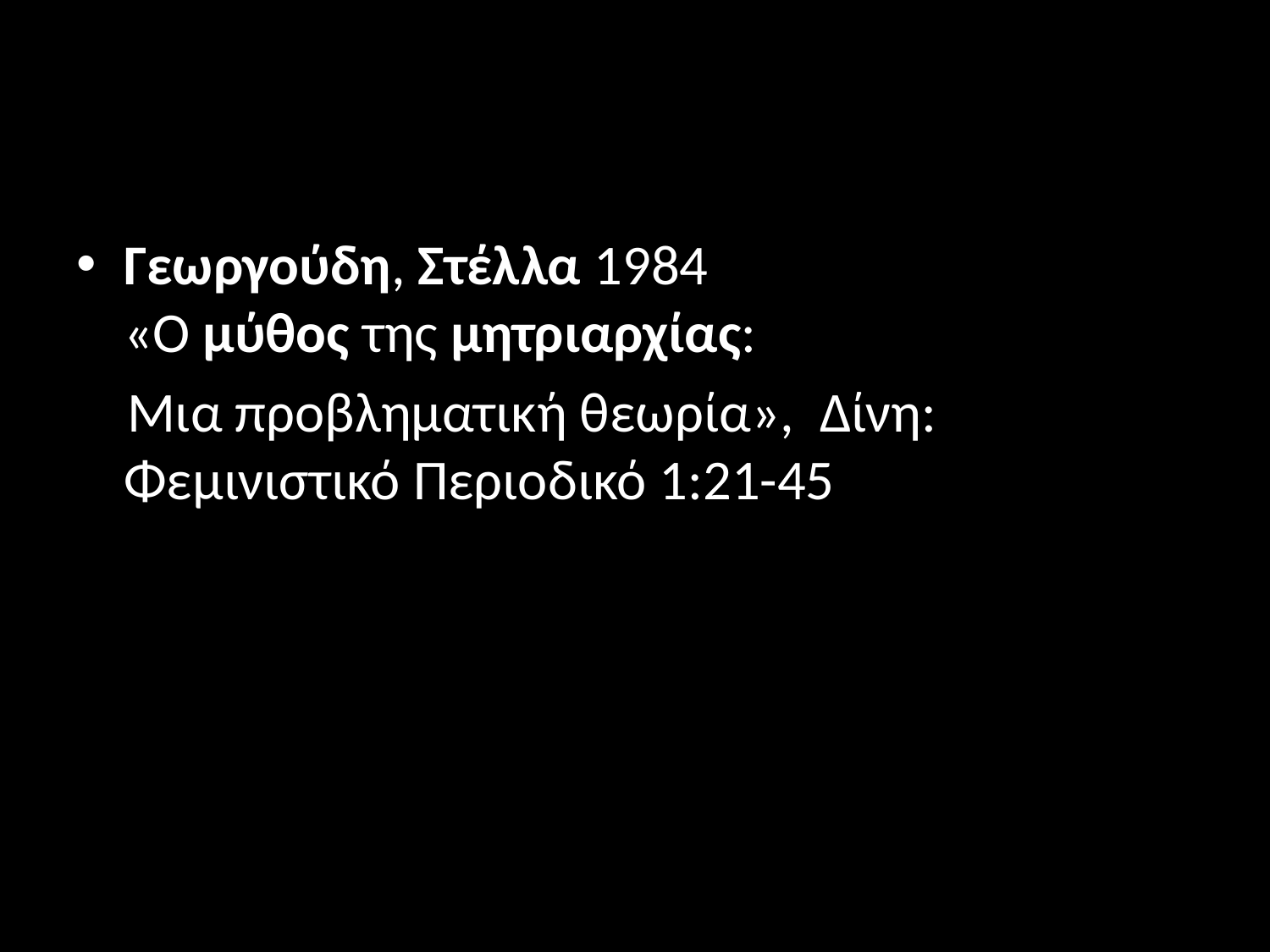

#
Γεωργούδη, Στέλλα 1984 «Ο μύθος της μητριαρχίας:
    Μια προβληματική θεωρία»,  Δίνη: Φεμινιστικό Περιοδικό 1:21-45